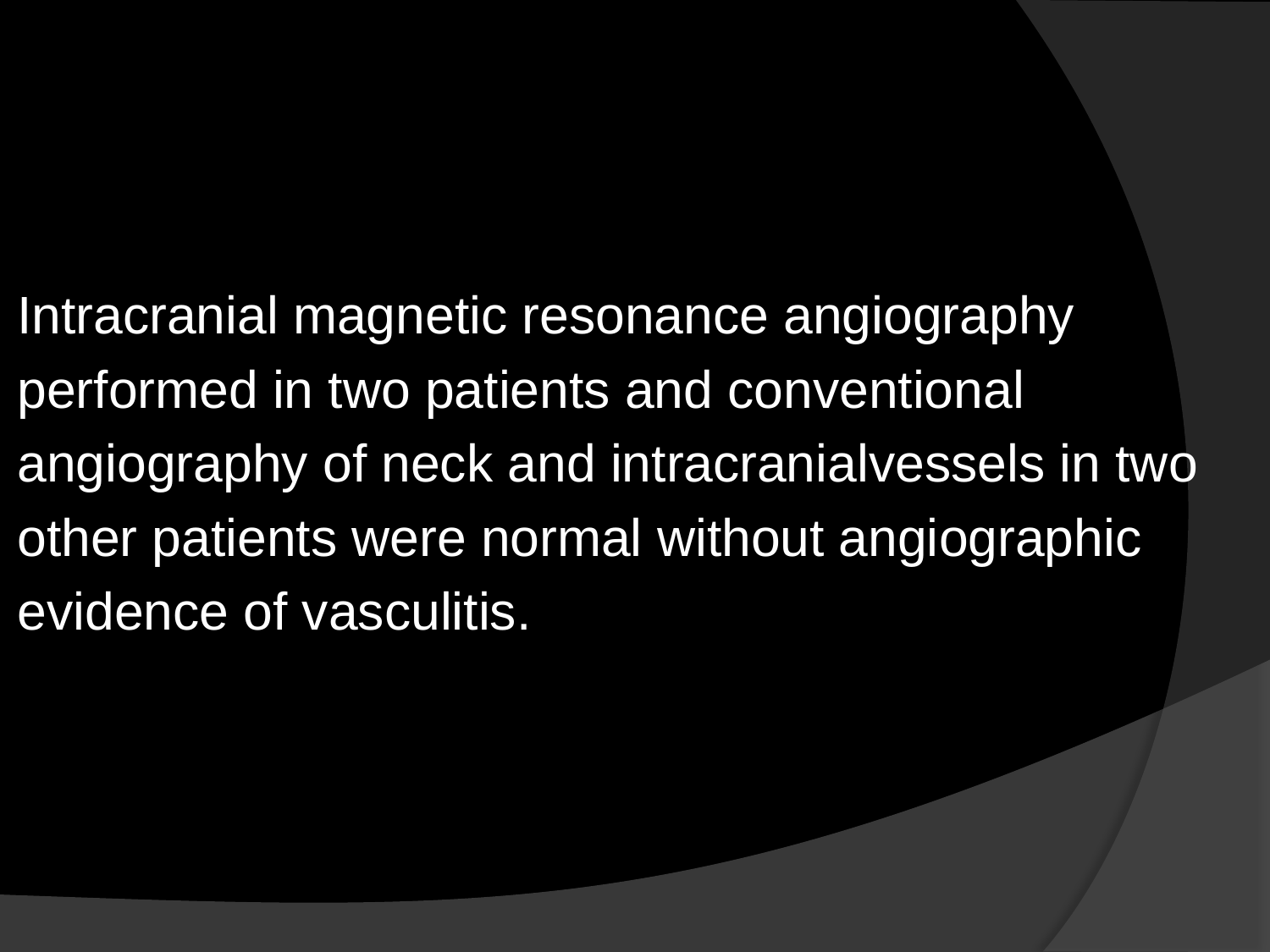

Intracranial magnetic resonance angiography
performed in two patients and conventional
angiography of neck and intracranialvessels in two
other patients were normal without angiographic
evidence of vasculitis.